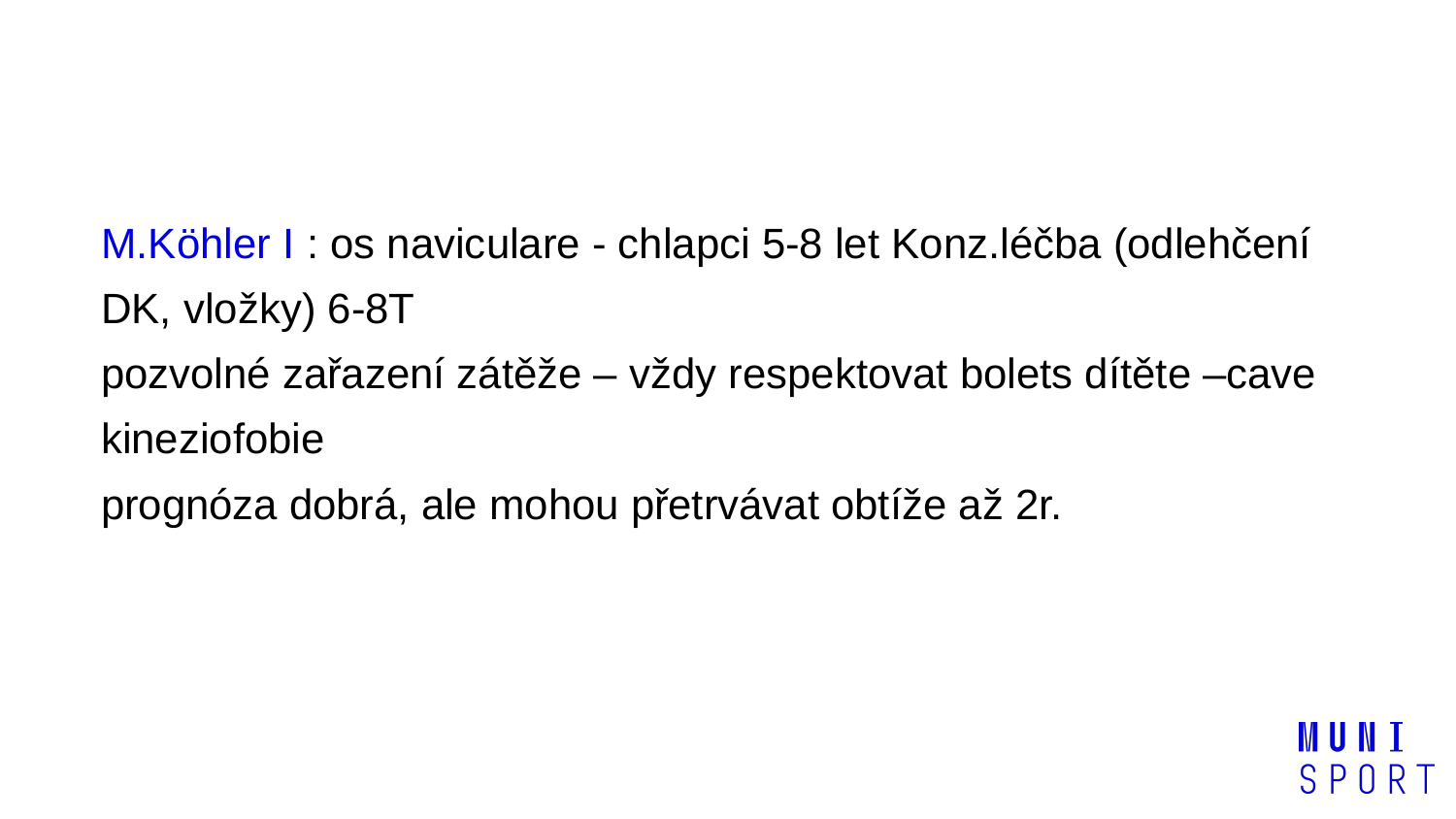

#
M.Köhler I : os naviculare - chlapci 5-8 let Konz.léčba (odlehčení DK, vložky) 6-8T
pozvolné zařazení zátěže – vždy respektovat bolets dítěte –cave kineziofobie
prognóza dobrá, ale mohou přetrvávat obtíže až 2r.